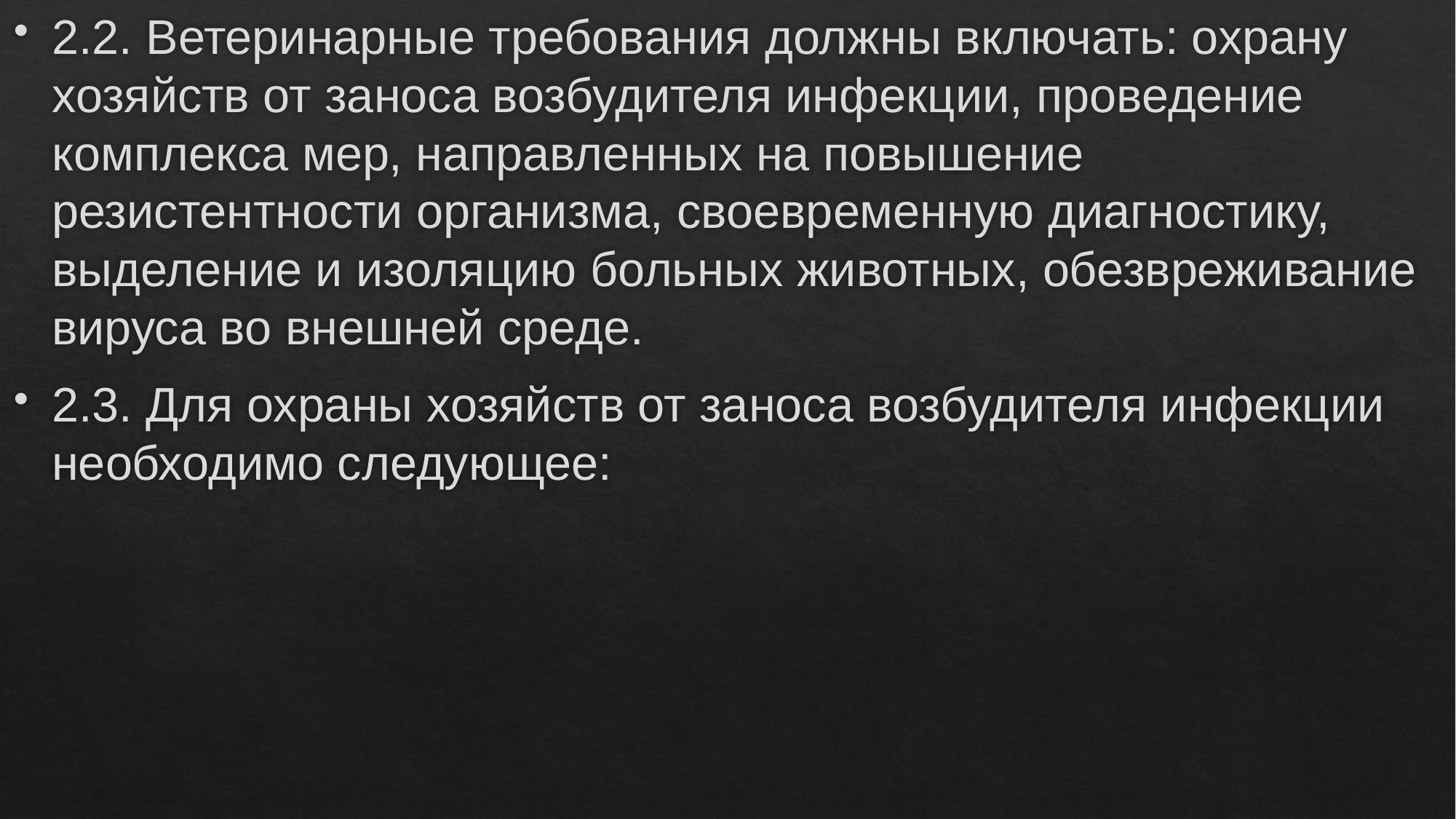

2.2. Ветеринарные требования должны включать: охрану хозяйств от заноса возбудителя инфекции, проведение комплекса мер, направленных на повышение резистентности организма, своевременную диагностику, выделение и изоляцию больных животных, обезвреживание вируса во внешней среде.
2.3. Для охраны хозяйств от заноса возбудителя инфекции необходимо следующее:

#